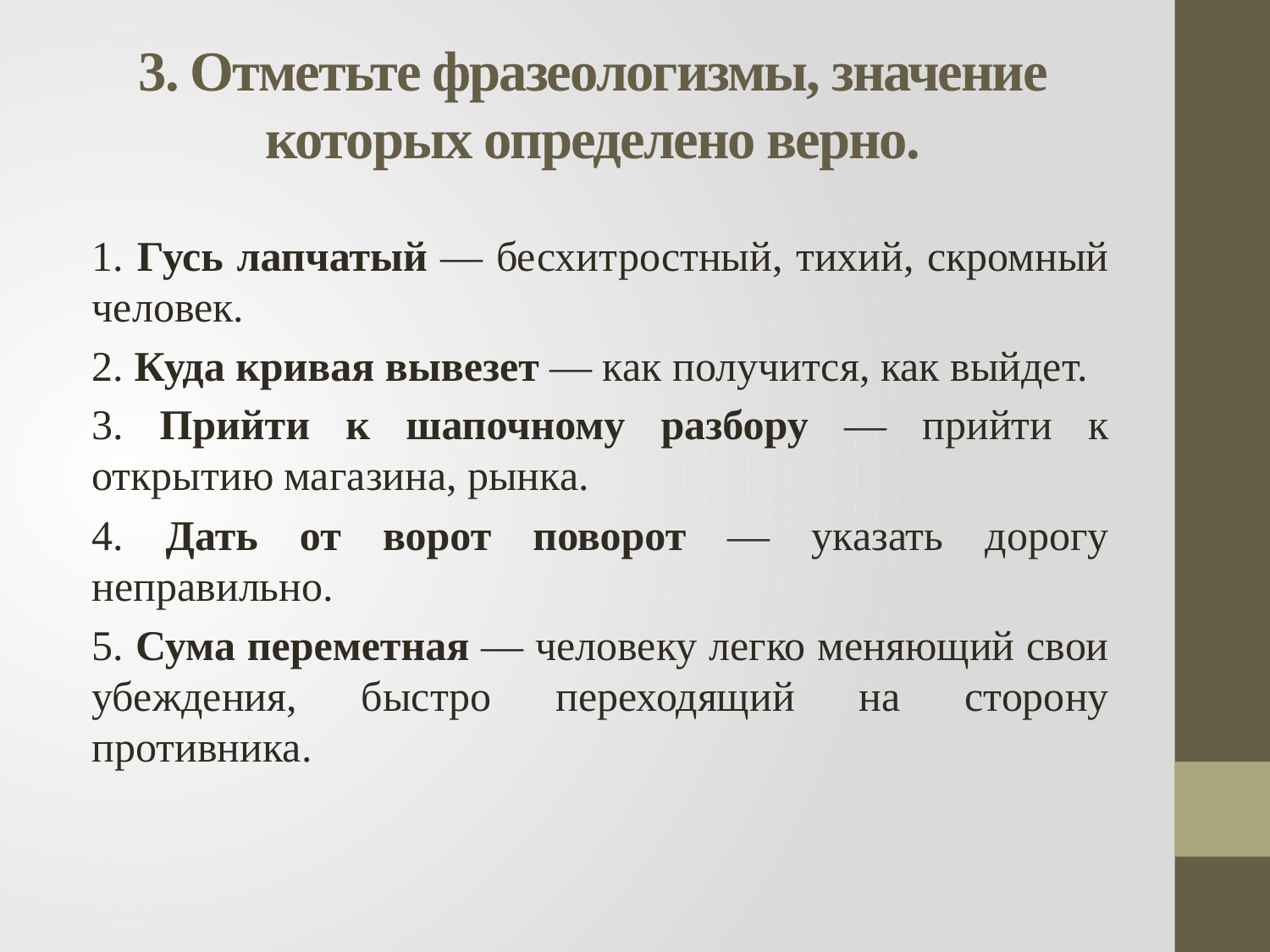

# 3. Отметьте фразеологизмы, значение которых определено верно.
1. Гусь лапчатый — бесхитростный, тихий, скромный человек.
2. Куда кривая вывезет — как получится, как выйдет.
3. Прийти к шапочному разбору — прийти к открытию магазина, рынка.
4. Дать от ворот поворот — указать дорогу неправильно.
5. Сума переметная — человеку легко меняющий свои убеждения, быстро переходящий на сторону противника.